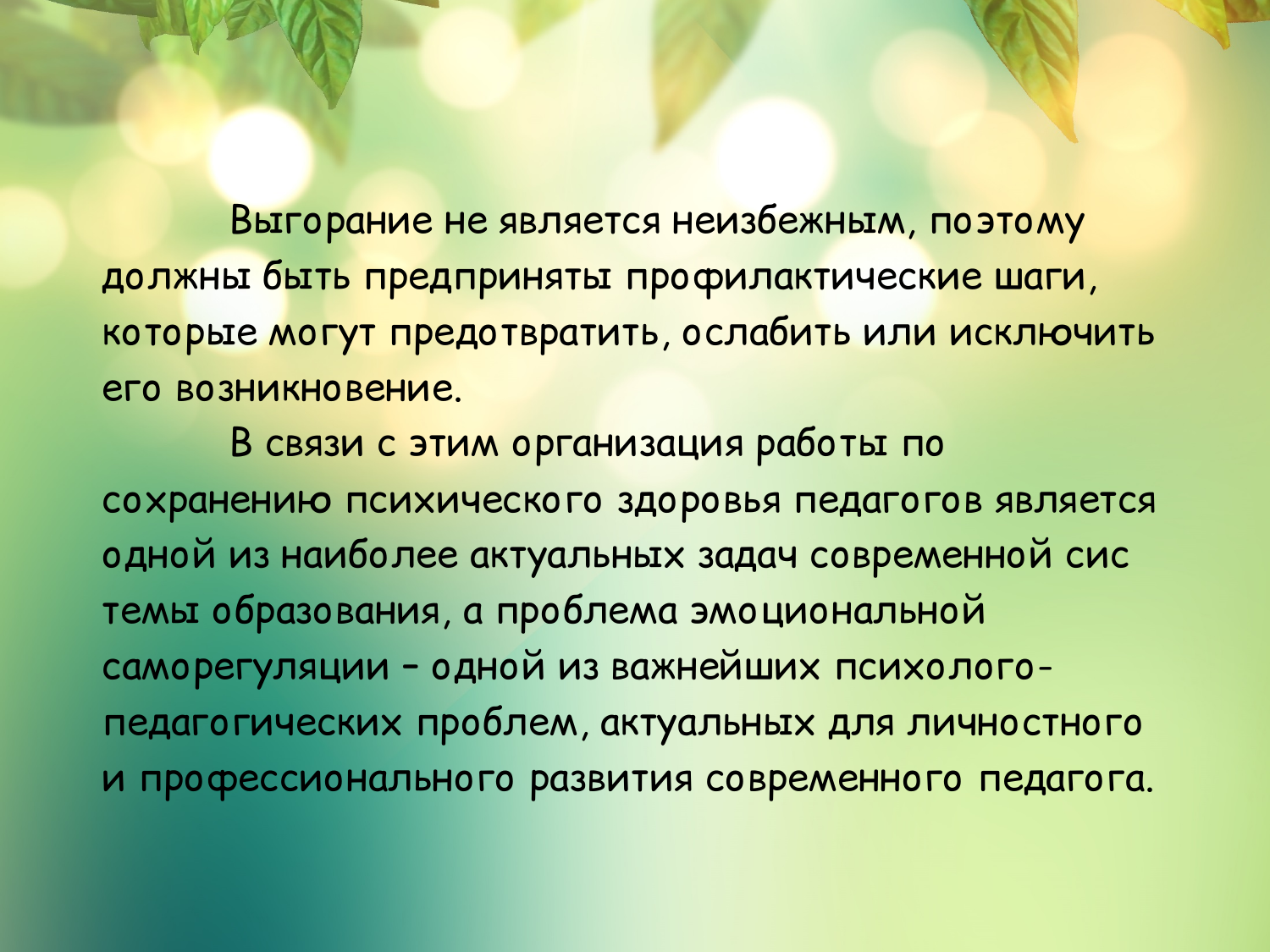

Выгорание не является неизбежным, поэтому должны быть предприняты профилактические шаги, которые могут предотвратить, ослабить или исключить его возникновение.
	В связи с этим организация работы по сохранению психического здоровья педагогов является одной из наиболее актуальных задач современной сис­темы образования, а проблема эмоциональной саморегуляции – одной из важнейших психолого-педагогических проблем, актуальных для личностного и профессионального развития современного педагога.